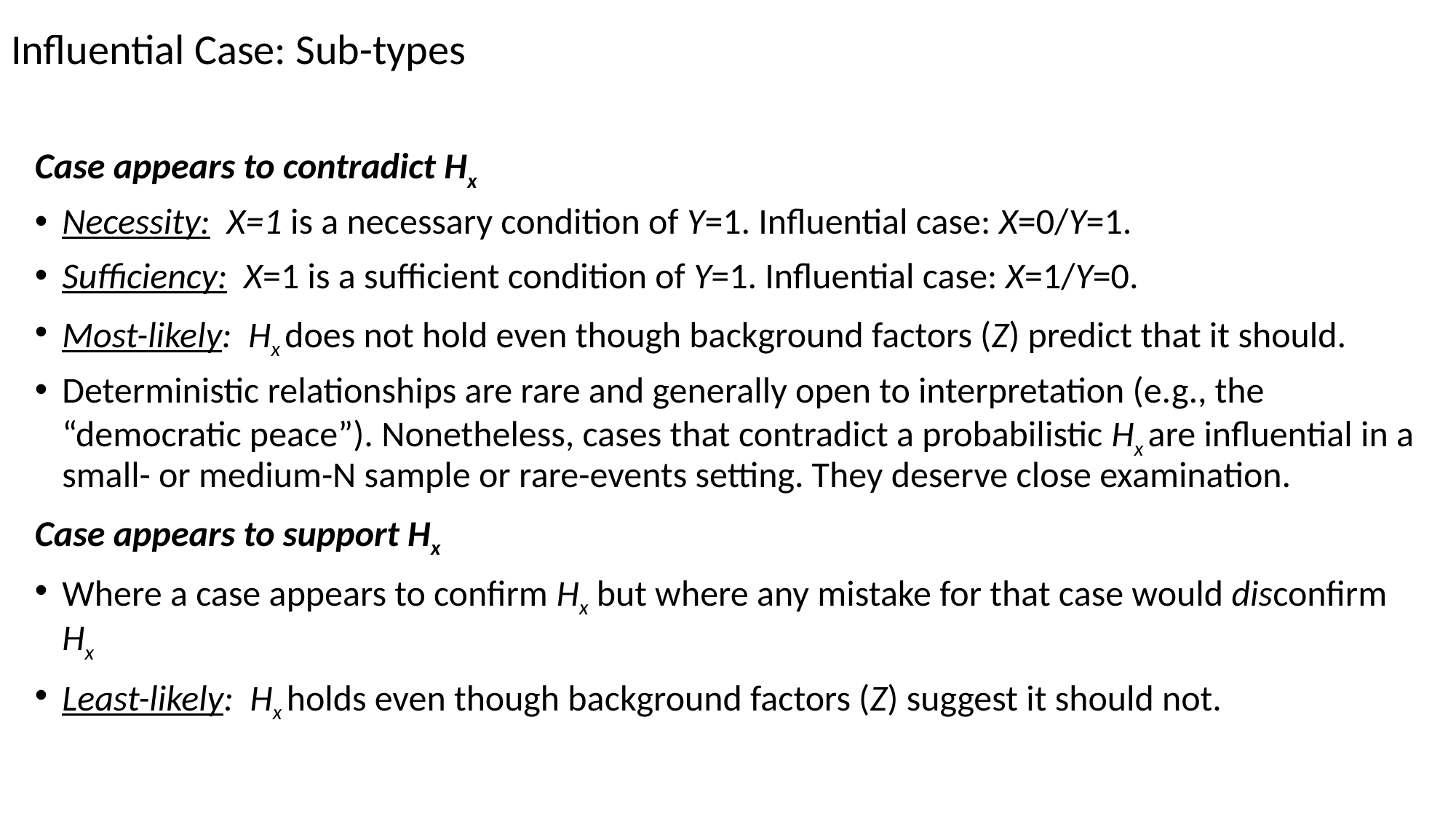

# Influential Case: Sub-types
Case appears to contradict Hx
Necessity:  X=1 is a necessary condition of Y=1. Influential case: X=0/Y=1.
Sufficiency:  X=1 is a sufficient condition of Y=1. Influential case: X=1/Y=0.
Most-likely:  Hx does not hold even though background factors (Z) predict that it should.
Deterministic relationships are rare and generally open to interpretation (e.g., the “democratic peace”). Nonetheless, cases that contradict a probabilistic Hx are influential in a small- or medium-N sample or rare-events setting. They deserve close examination.
Case appears to support Hx
Where a case appears to confirm Hx but where any mistake for that case would disconfirm Hx
Least-likely:  Hx holds even though background factors (Z) suggest it should not.